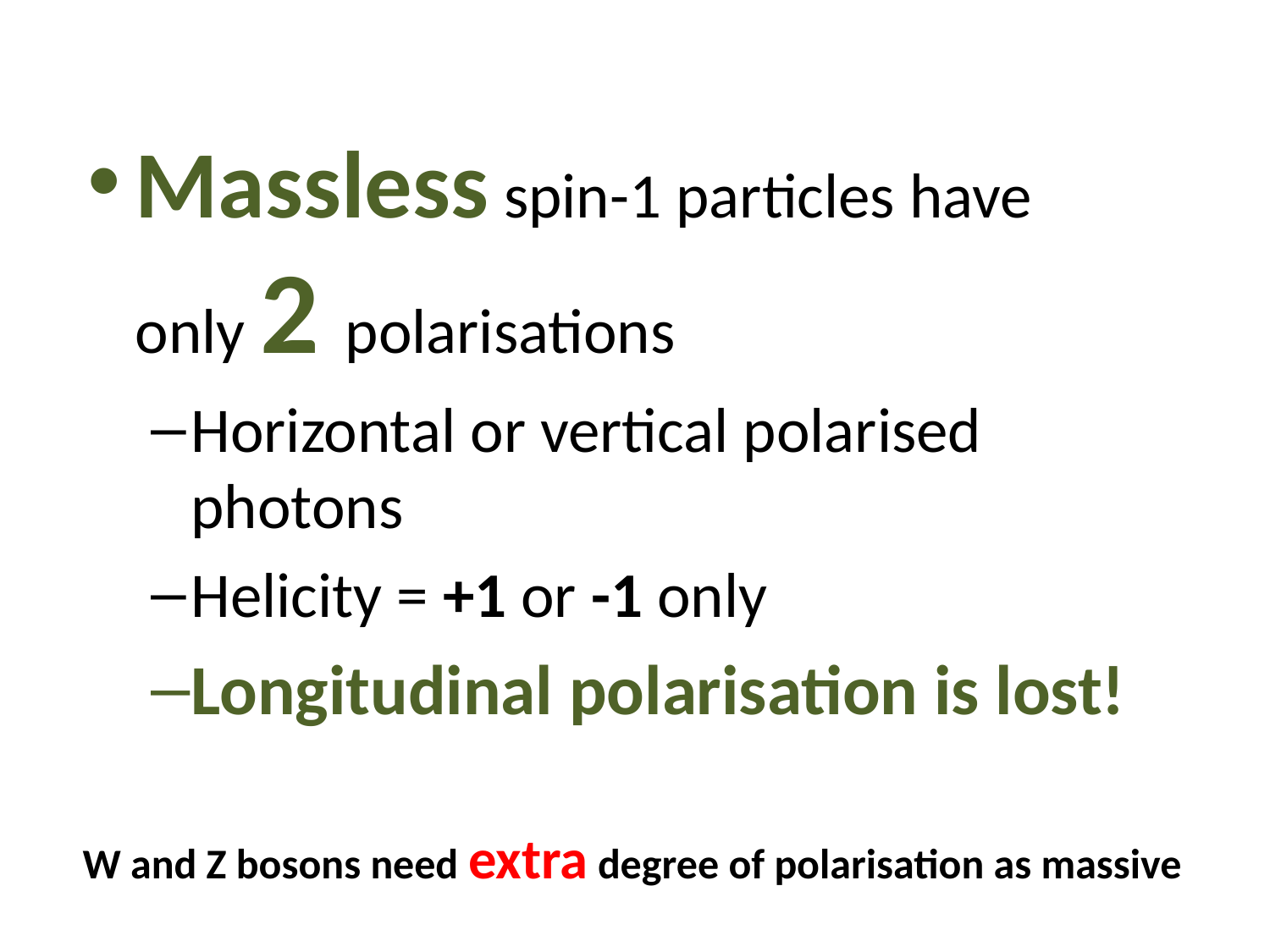

Massless spin-1 particles have
only 2 polarisations
Horizontal or vertical polarised photons
Helicity = +1 or -1 only
Longitudinal polarisation is lost!
W and Z bosons need extra degree of polarisation as massive